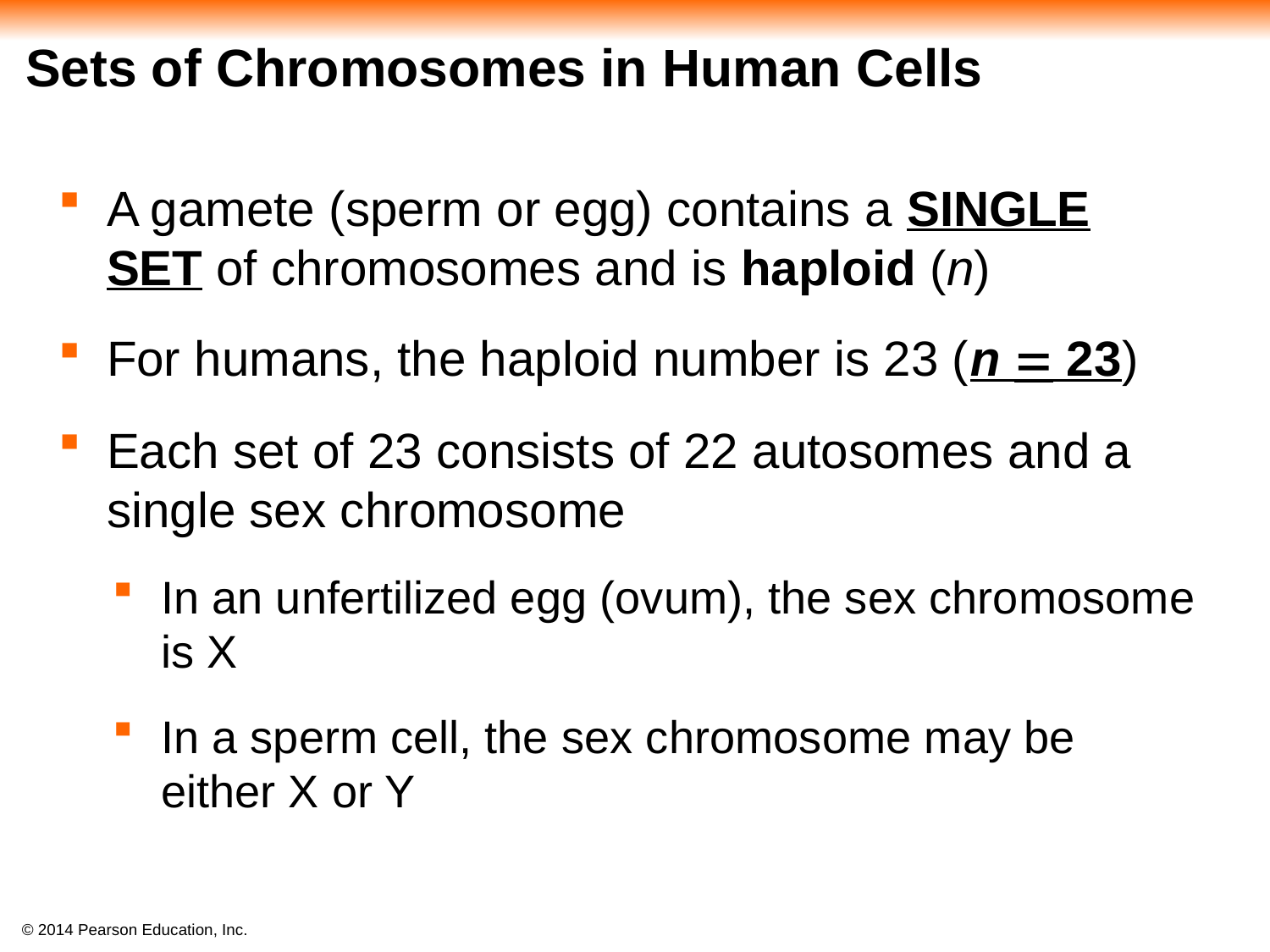

#
Sets of Chromosomes in Human Cells
A gamete (sperm or egg) contains a SINGLE SET of chromosomes and is haploid (n)
For humans, the haploid number is 23 (n = 23)
Each set of 23 consists of 22 autosomes and a single sex chromosome
In an unfertilized egg (ovum), the sex chromosome is X
In a sperm cell, the sex chromosome may be either X or Y